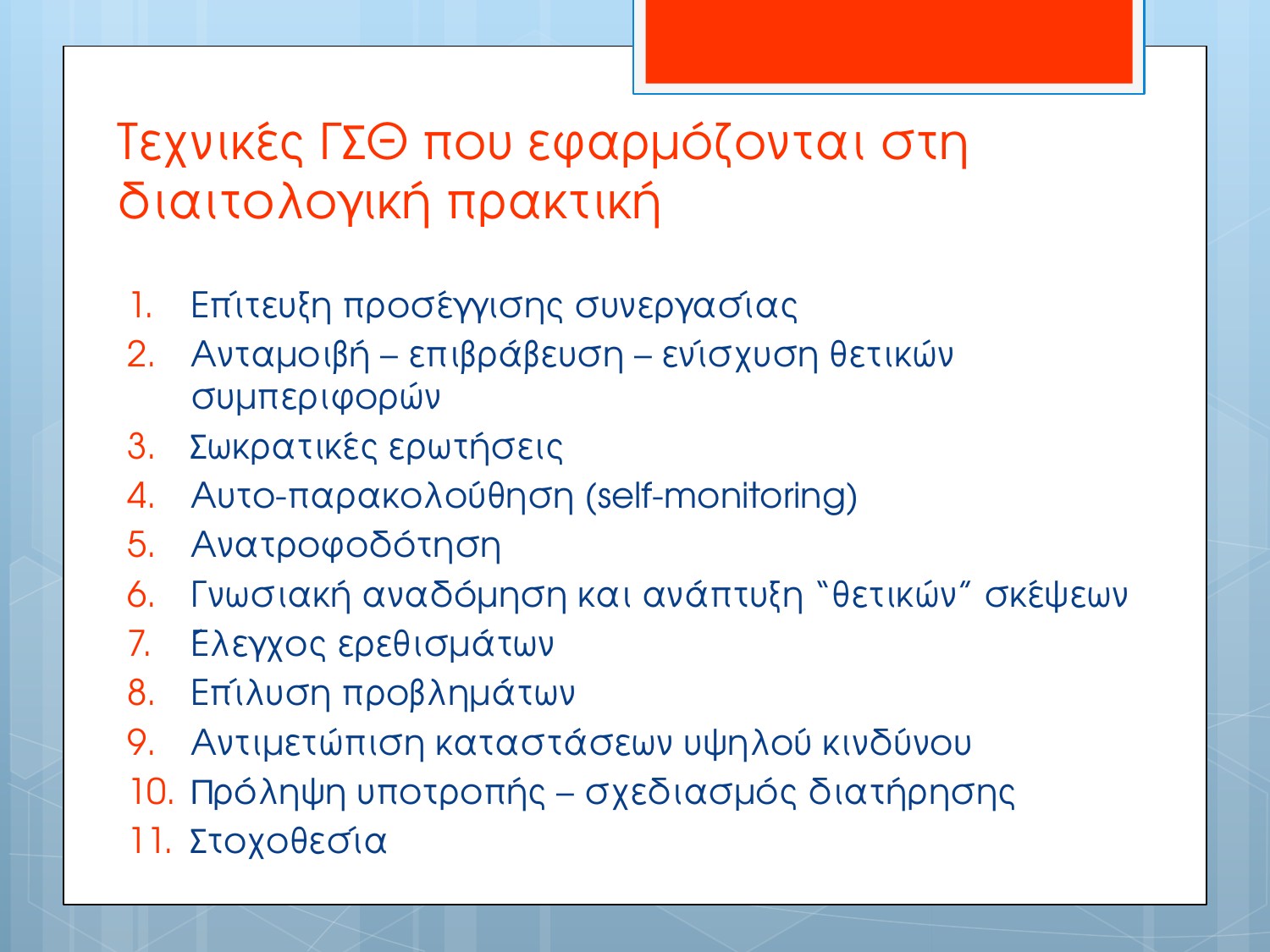

# Τεχνικές ΓΣΘ που εφαρμόζονται στη διαιτολογική πρακτική
Επίτευξη προσέγγισης συνεργασίας
Ανταμοιβή – επιβράβευση – ενίσχυση θετικών συμπεριφορών
Σωκρατικές ερωτήσεις
Αυτο-παρακολούθηση (self-monitoring)
Ανατροφοδότηση
Γνωσιακή αναδόμηση και ανάπτυξη “θετικών” σκέψεων
Έλεγχος ερεθισμάτων
Επίλυση προβλημάτων
Αντιμετώπιση καταστάσεων υψηλού κινδύνου
Πρόληψη υποτροπής – σχεδιασμός διατήρησης
Στοχοθεσία